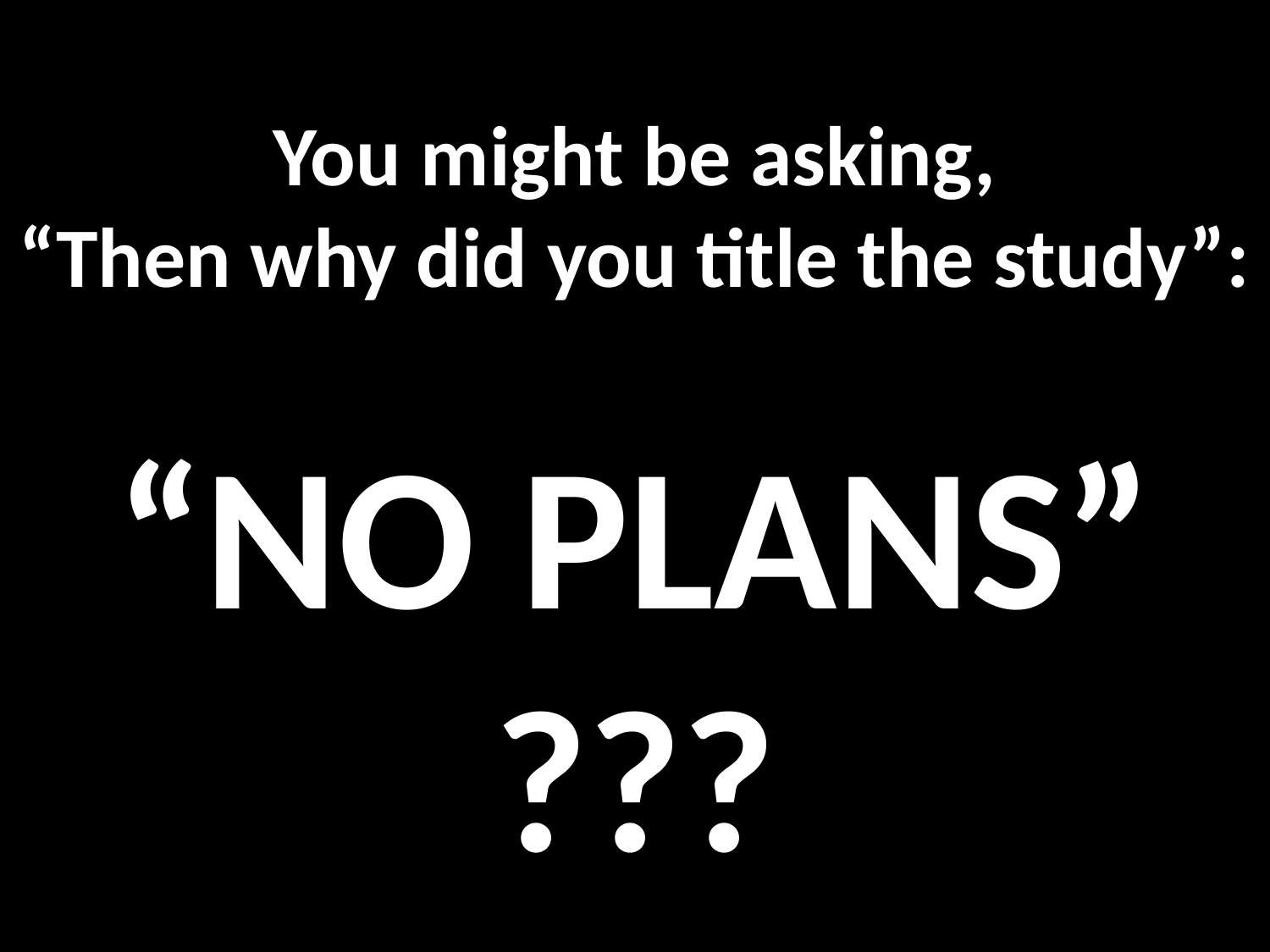

You might be asking,
“Then why did you title the study”:

“NO PLANS”
???